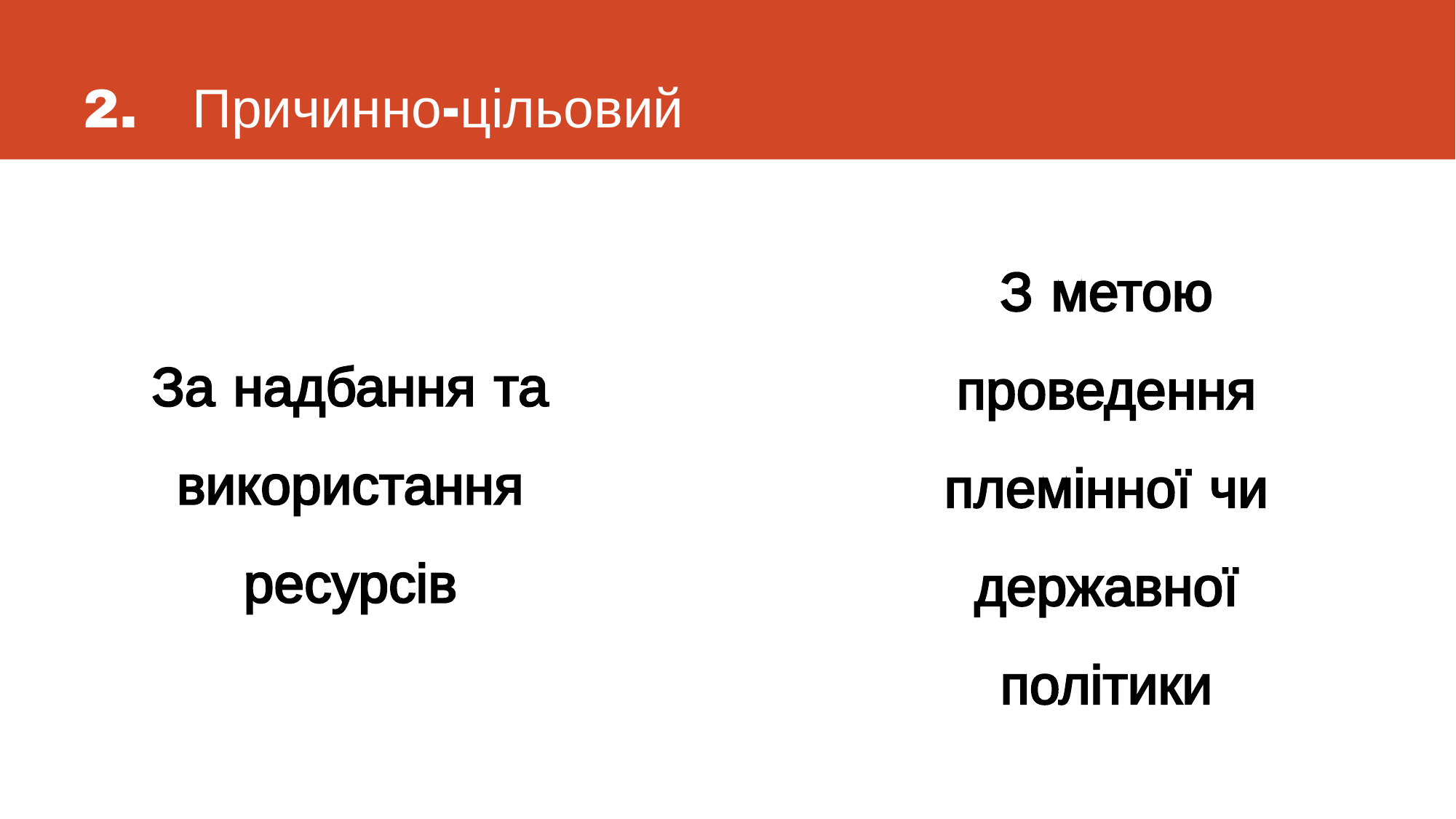

# 2.	Причинно-цільовий
З метою проведення племінної чи державної політики
За надбання та використання ресурсів